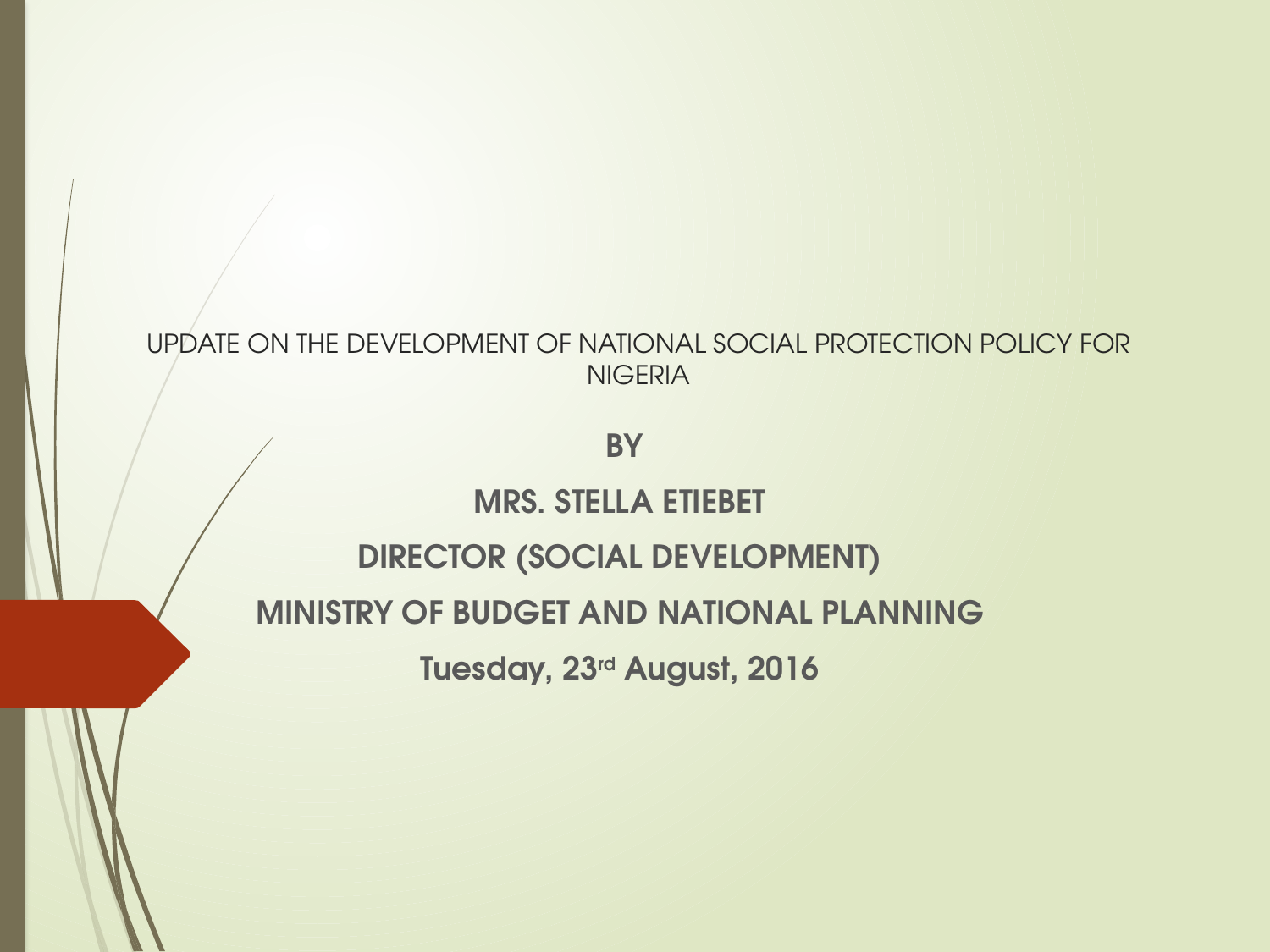

# UPDATE ON THE DEVELOPMENT OF NATIONAL SOCIAL PROTECTION POLICY FOR NIGERIA

 BY
MRS. STELLA ETIEBET
DIRECTOR (SOCIAL DEVELOPMENT)
MINISTRY OF BUDGET AND NATIONAL PLANNING
Tuesday, 23rd August, 2016